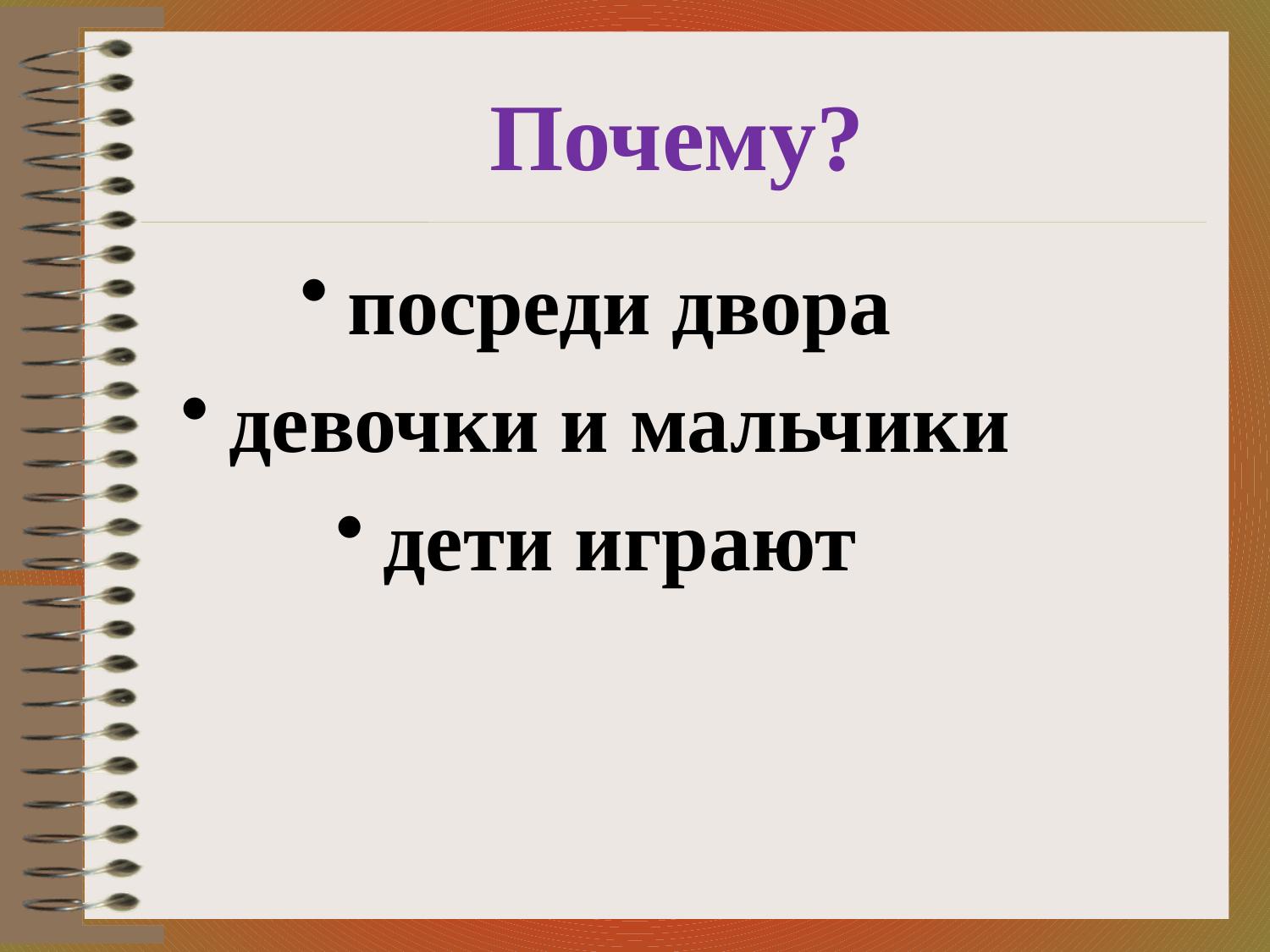

# Почему?
посреди двора
девочки и мальчики
дети играют